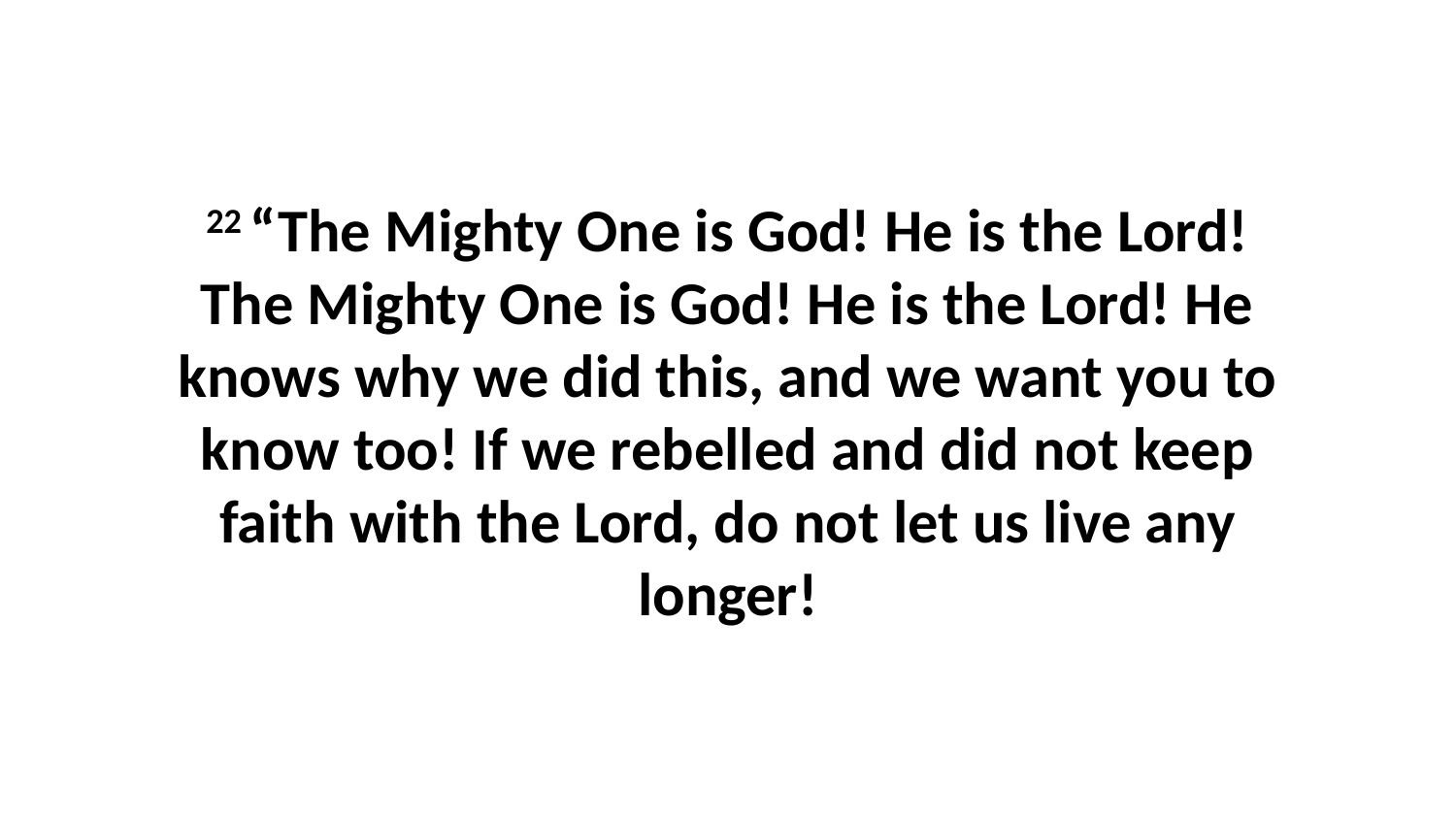

22 “The Mighty One is God! He is the Lord! The Mighty One is God! He is the Lord! He knows why we did this, and we want you to know too! If we rebelled and did not keep faith with the Lord, do not let us live any longer!